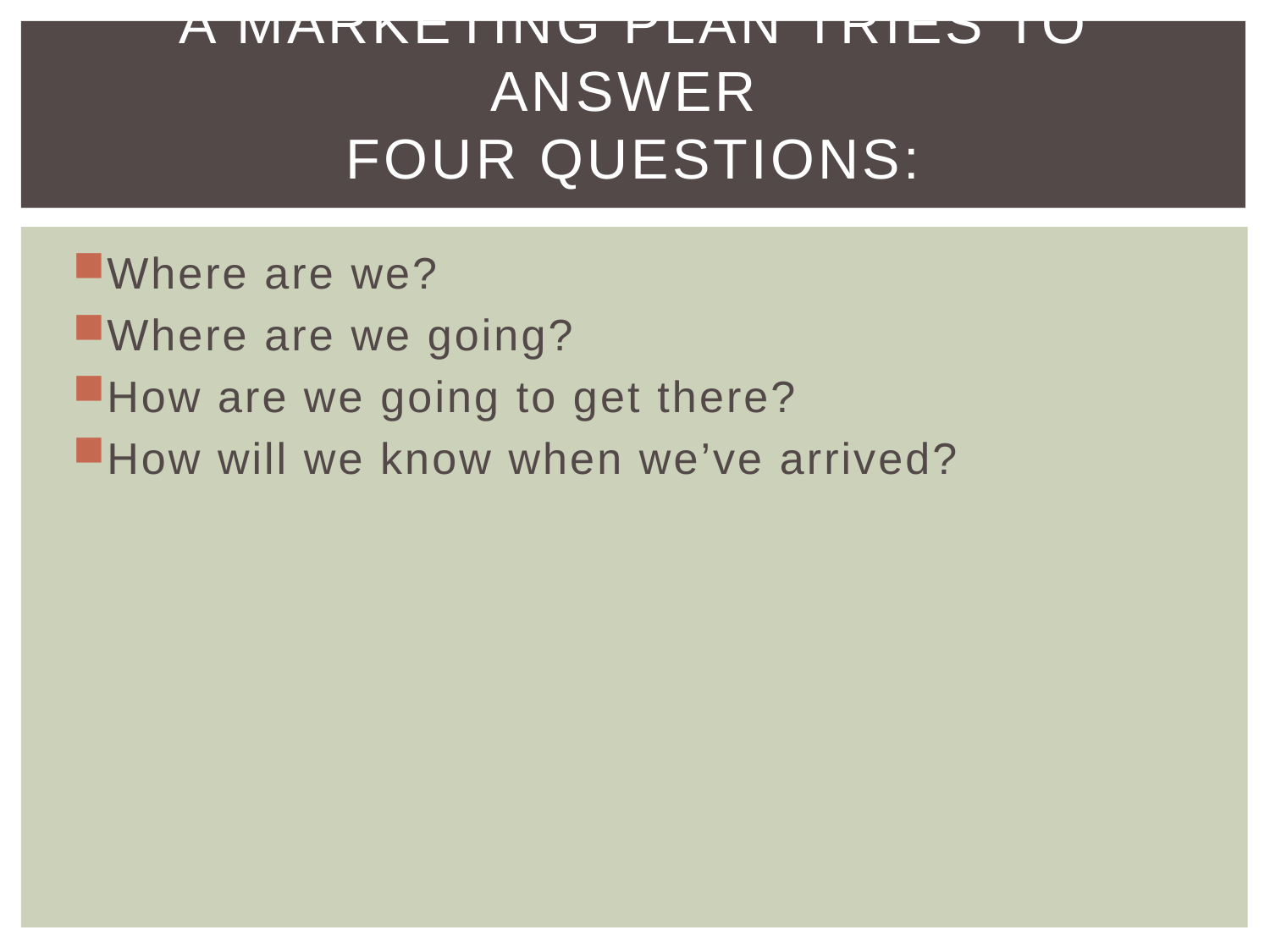

# A marketing plan tries to answer four questions:
Where are we?
Where are we going?
How are we going to get there?
How will we know when we’ve arrived?